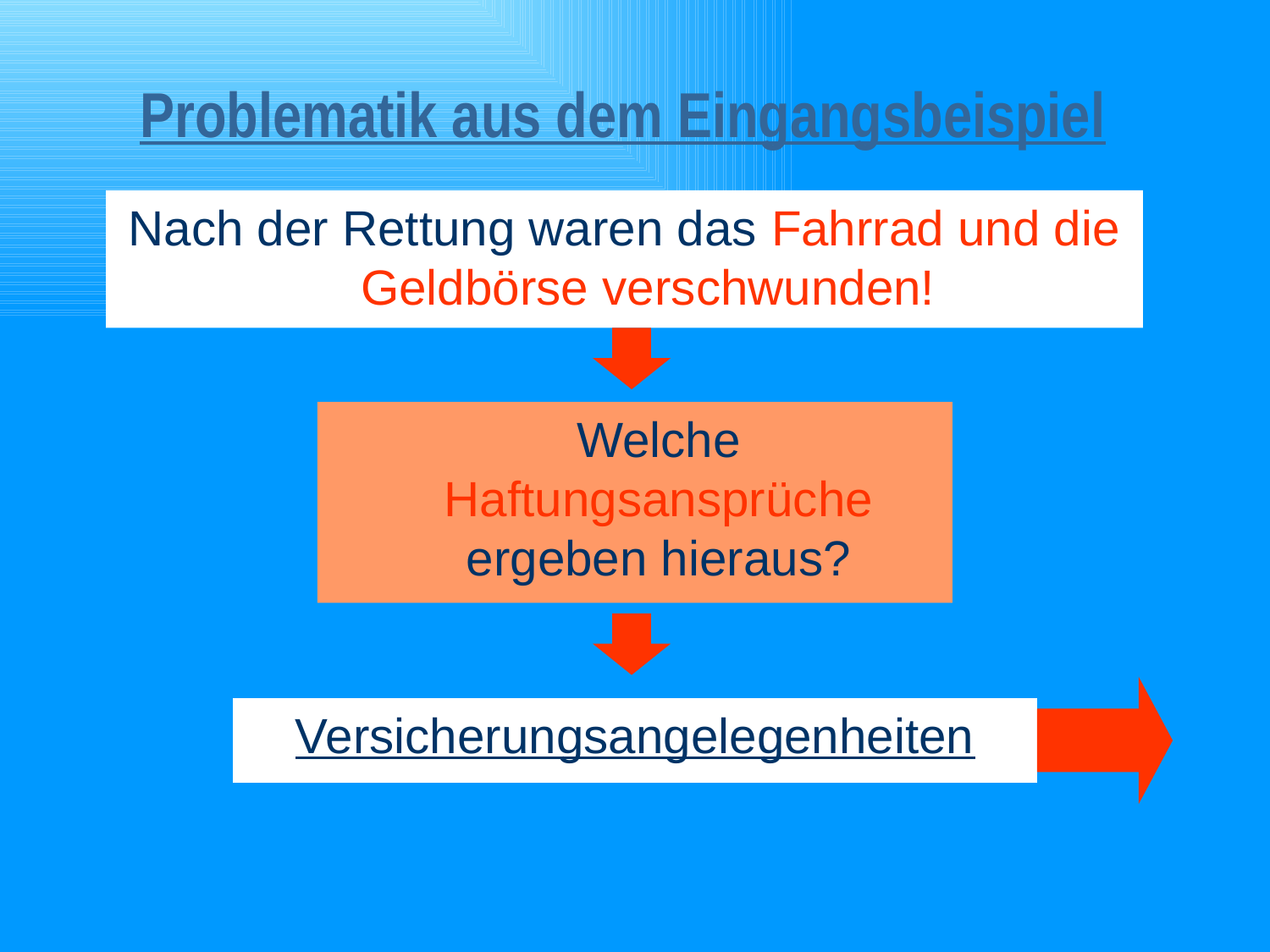

# Problematik aus dem Eingangsbeispiel
Nach der Rettung waren das Fahrrad und die Geldbörse verschwunden!

Welche Haftungsansprüche ergeben hieraus?

Versicherungsangelegenheiten